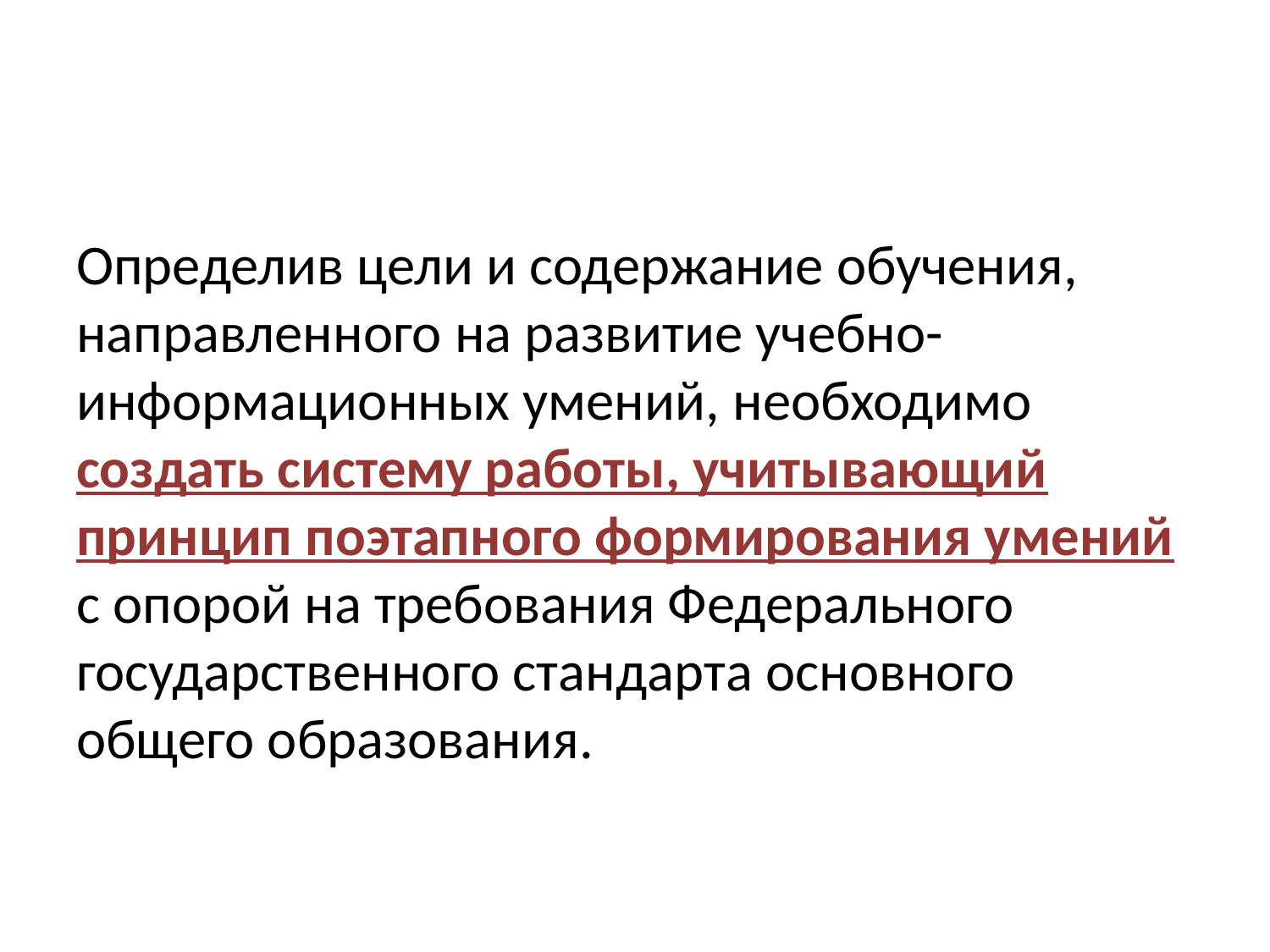

#
Определив цели и содержание обучения, направленного на развитие учебно-информационных умений, необходимо создать систему работы, учитывающий принцип поэтапного формирования умений с опорой на требования Федерального государственного стандарта основного общего образования.